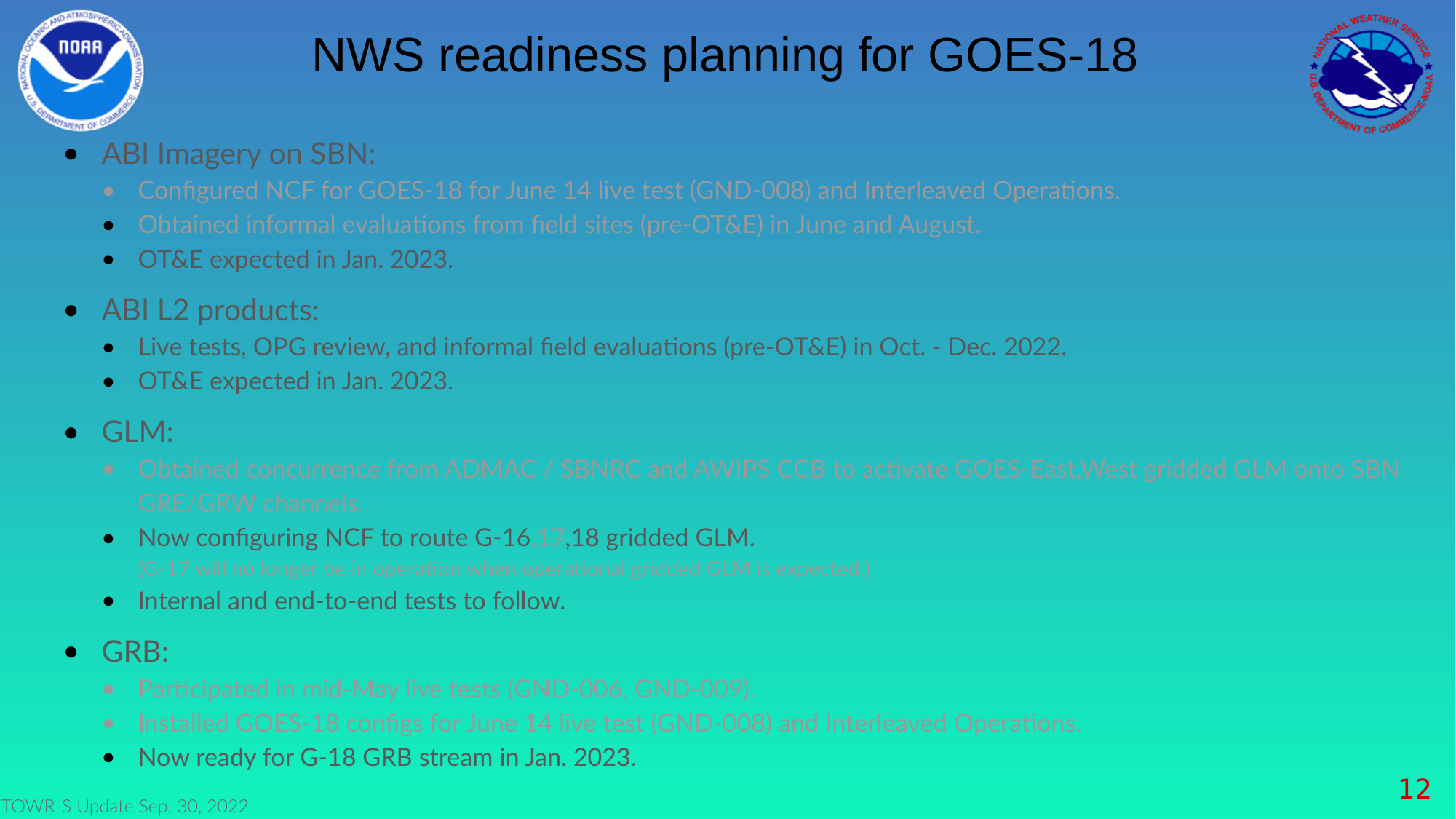

# NWS readiness planning for GOES-18
ABI Imagery on SBN:
Configured NCF for GOES-18 for June 14 live test (GND-008) and Interleaved Operations.
Obtained informal evaluations from field sites (pre-OT&E) in June and August.
OT&E expected in Jan. 2023.
ABI L2 products:
Live tests, OPG review, and informal field evaluations (pre-OT&E) in Oct. - Dec. 2022.
OT&E expected in Jan. 2023.
GLM:
Obtained concurrence from ADMAC / SBNRC and AWIPS CCB to activate GOES-East,West gridded GLM onto SBN GRE/GRW channels.
Now configuring NCF to route G-16,17,18 gridded GLM.
(G-17 will no longer be in operation when operational gridded GLM is expected.)
Internal and end-to-end tests to follow.
GRB:
Participated in mid-May live tests (GND-006, GND-009).
Installed GOES-18 configs for June 14 live test (GND-008) and Interleaved Operations.
Now ready for G-18 GRB stream in Jan. 2023.
12